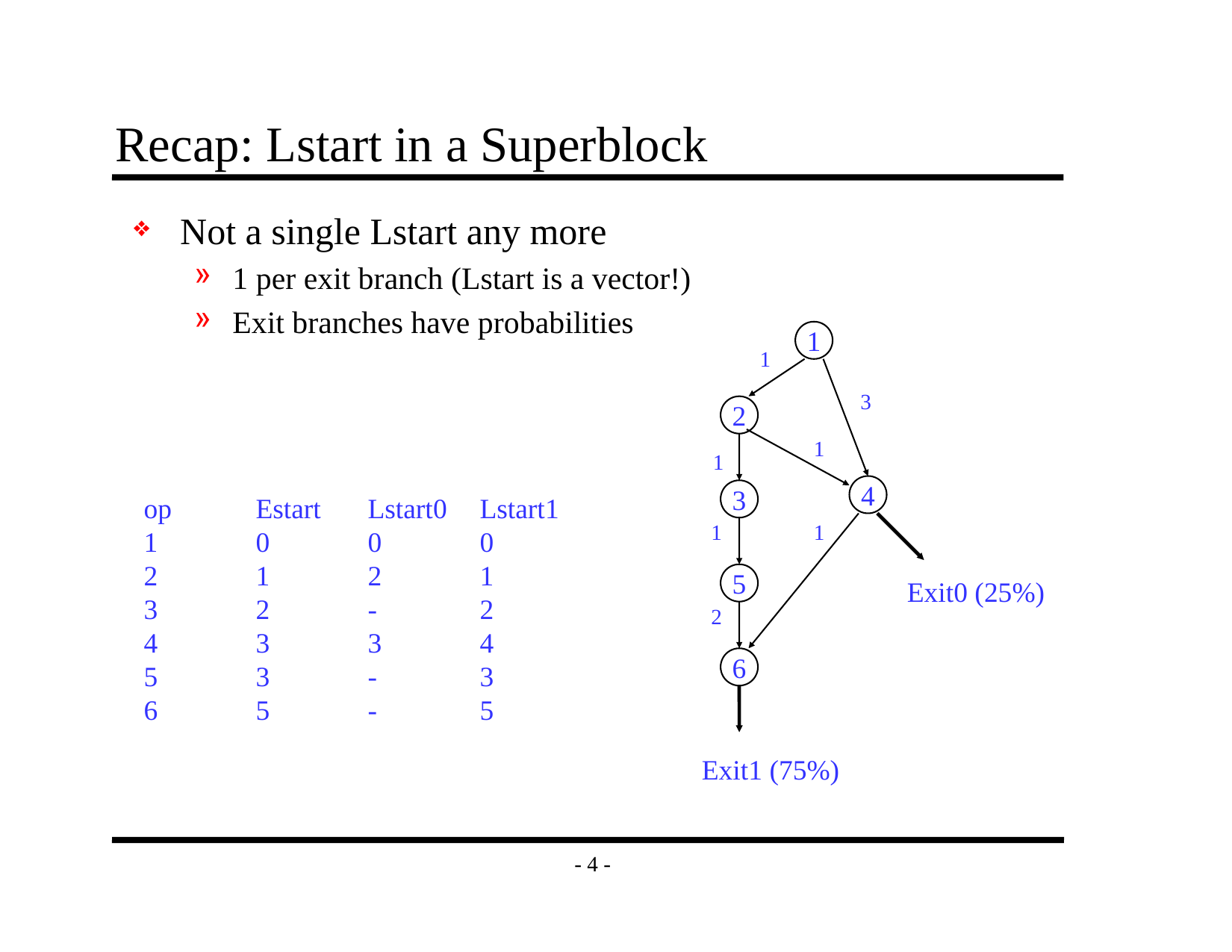

# Recap: Lstart in a Superblock
Not a single Lstart any more
1 per exit branch (Lstart is a vector!)
Exit branches have probabilities
1
1

3
2
1

1
4
3
op	Estart	Lstart0	Lstart1
1	0	0	0
2	1	2	1
3	2	-	2
4	3	3	4
5	3	-	3
6	5	-	5
1
1

5
Exit0 (25%)
2

6

Exit1 (75%)